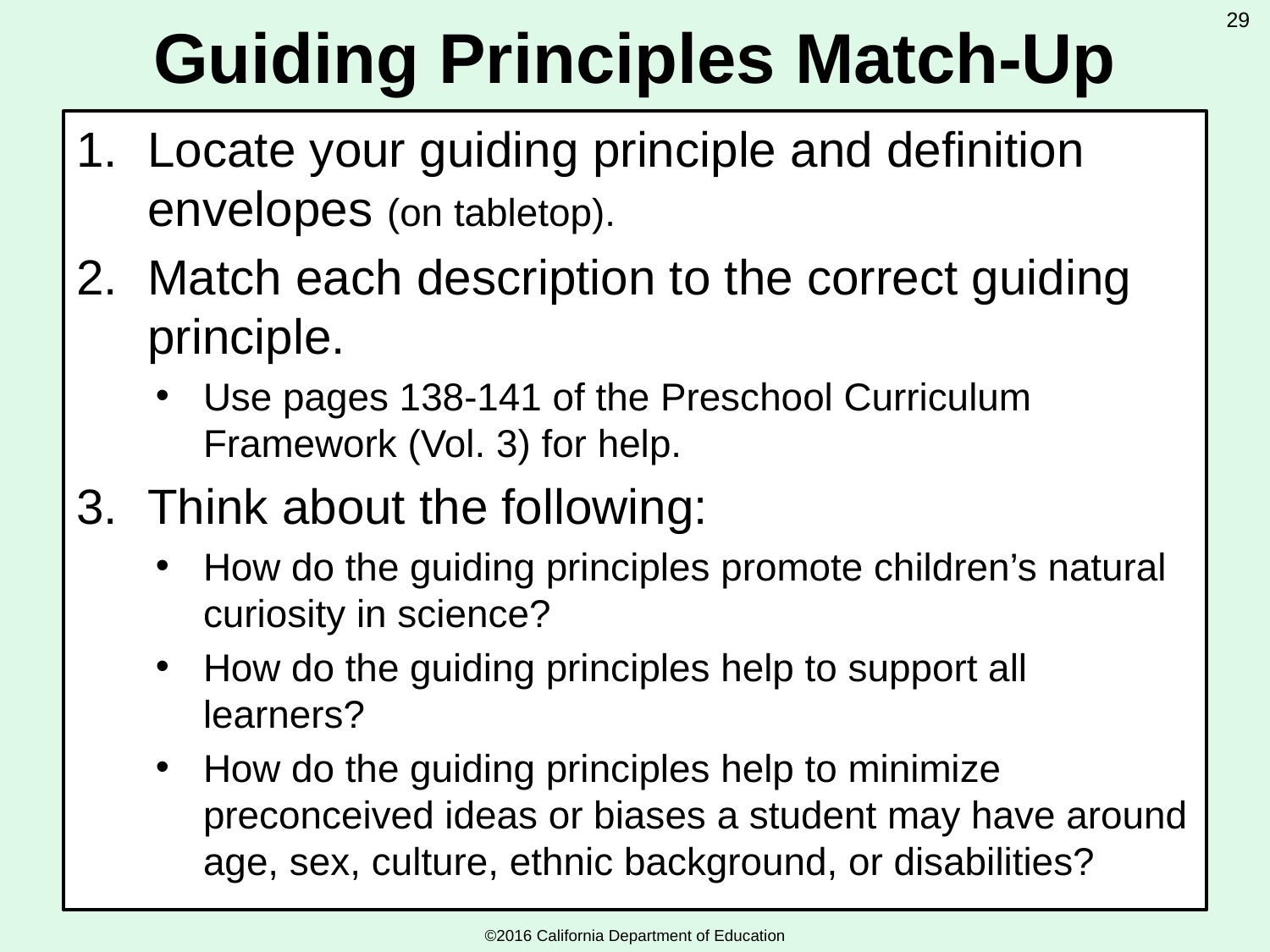

# Guiding Principles Match-Up
29
Locate your guiding principle and definition envelopes (on tabletop).
Match each description to the correct guiding principle.
Use pages 138-141 of the Preschool Curriculum Framework (Vol. 3) for help.
Think about the following:
How do the guiding principles promote children’s natural curiosity in science?
How do the guiding principles help to support all learners?
How do the guiding principles help to minimize preconceived ideas or biases a student may have around age, sex, culture, ethnic background, or disabilities?